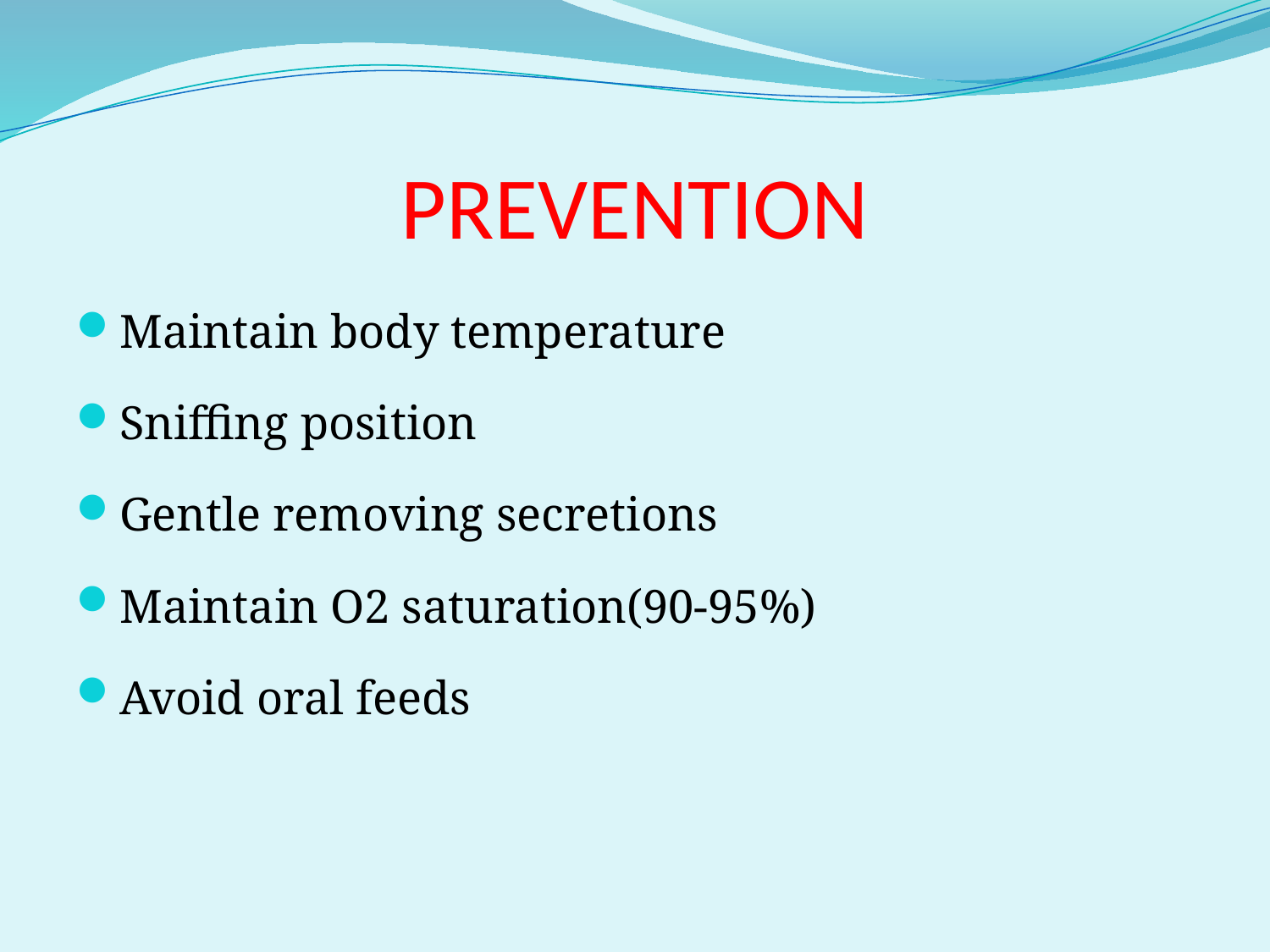

# PREVENTION
Maintain body temperature
Sniffing position
Gentle removing secretions
Maintain O2 saturation(90-95%)
Avoid oral feeds